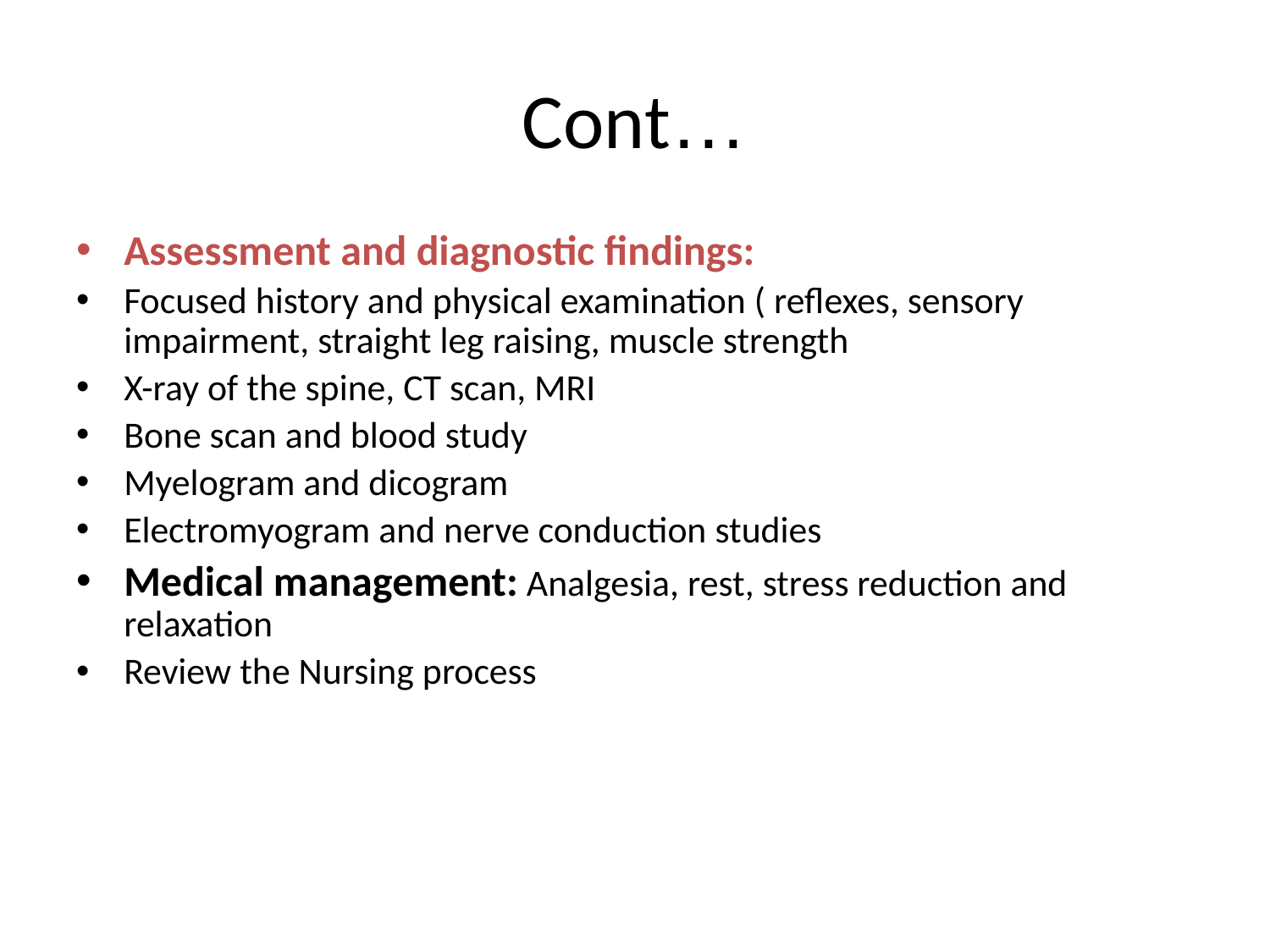

# Cont…
Assessment and diagnostic findings:
Focused history and physical examination ( reflexes, sensory impairment, straight leg raising, muscle strength
X-ray of the spine, CT scan, MRI
Bone scan and blood study
Myelogram and dicogram
Electromyogram and nerve conduction studies
Medical management: Analgesia, rest, stress reduction and relaxation
Review the Nursing process